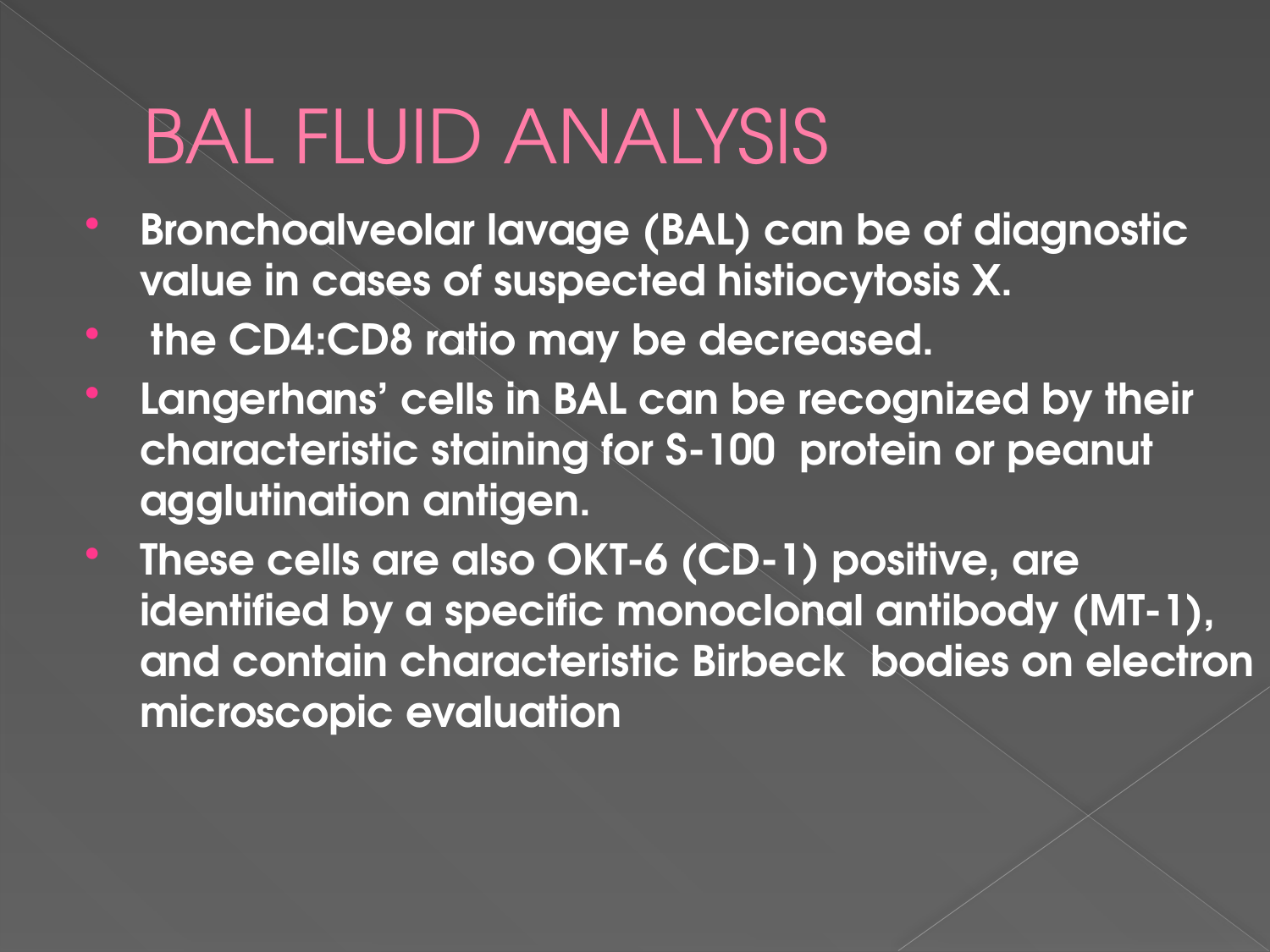

# BAL FLUID ANALYSIS
Bronchoalveolar lavage (BAL) can be of diagnostic value in cases of suspected histiocytosis X.
 the CD4:CD8 ratio may be decreased.
Langerhans’ cells in BAL can be recognized by their characteristic staining for S-100  protein or peanut agglutination antigen.
These cells are also OKT-6 (CD-1) positive, are identified by a specific monoclonal antibody (MT-1), and contain characteristic Birbeck  bodies on electron microscopic evaluation